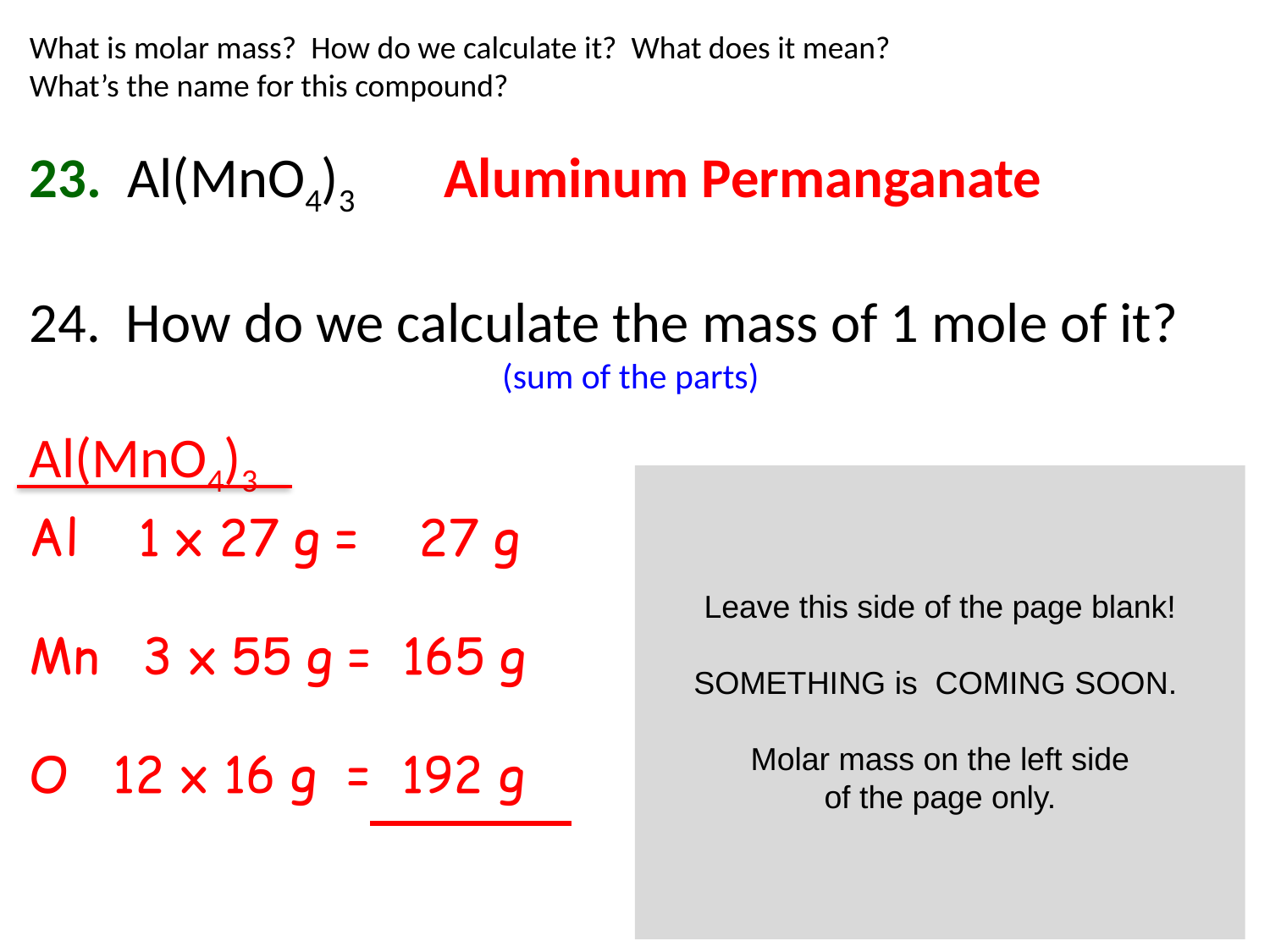

What is molar mass?  How do we calculate it?  What does it mean?
What’s the name for this compound?

23.  Al(MnO4)3       Aluminum Permanganate

24.  How do we calculate the mass of 1 mole of it?
(sum of the parts)
Al(MnO4)3

Al    1 x 27 g =    27 g

Mn   3 x 55 g =  165 g

O   12 x 16 g  =  192 g

Leave this side of the page blank!

 SOMETHING is  COMING SOON.

Molar mass on the left side
of the page only.